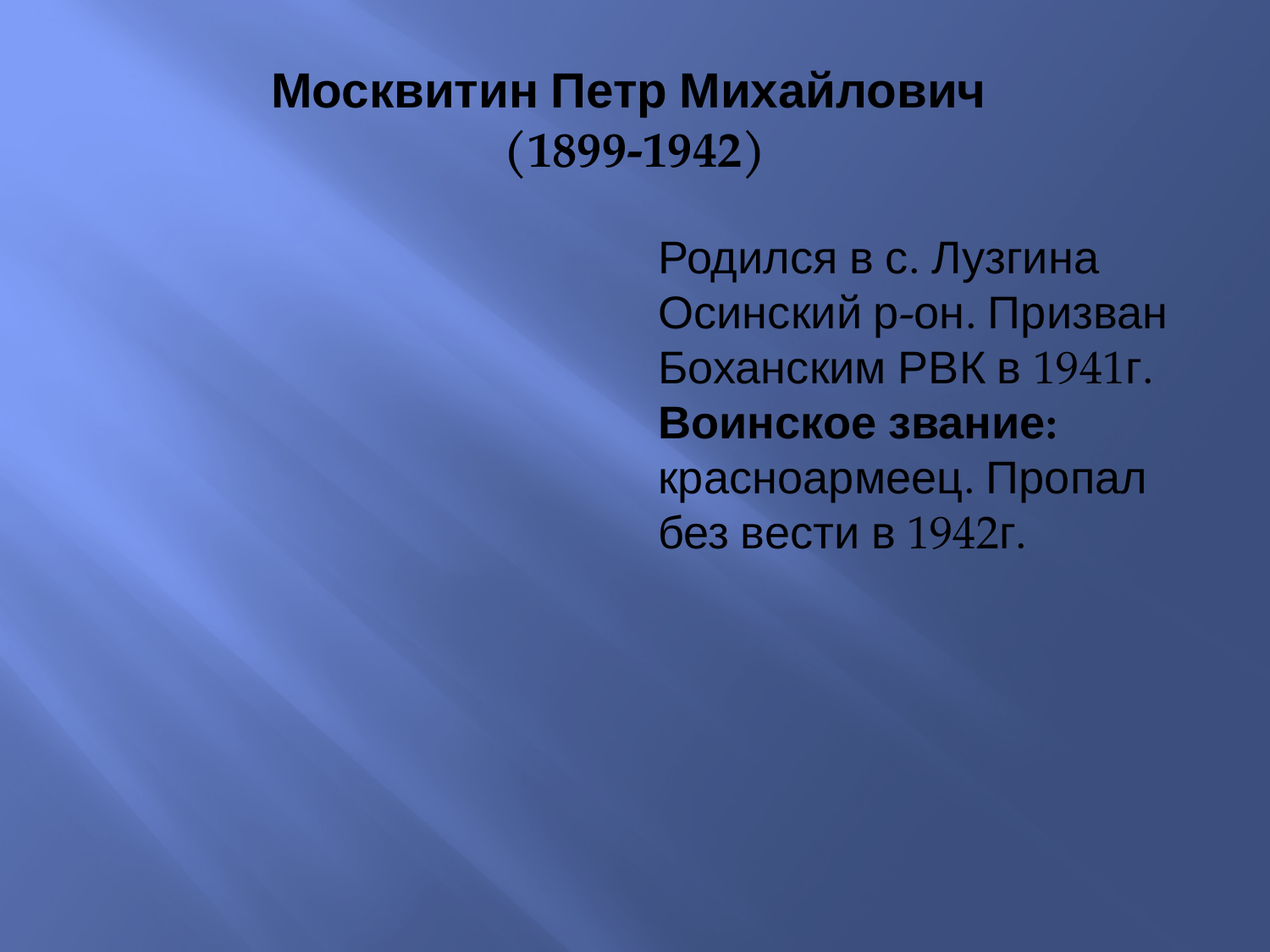

# Москвитин Петр Михайлович (1899-1942)

Родился в с. Лузгина Осинский р-он. Призван Боханским РВК в 1941г. Воинское звание: красноармеец. Пропал без вести в 1942г.